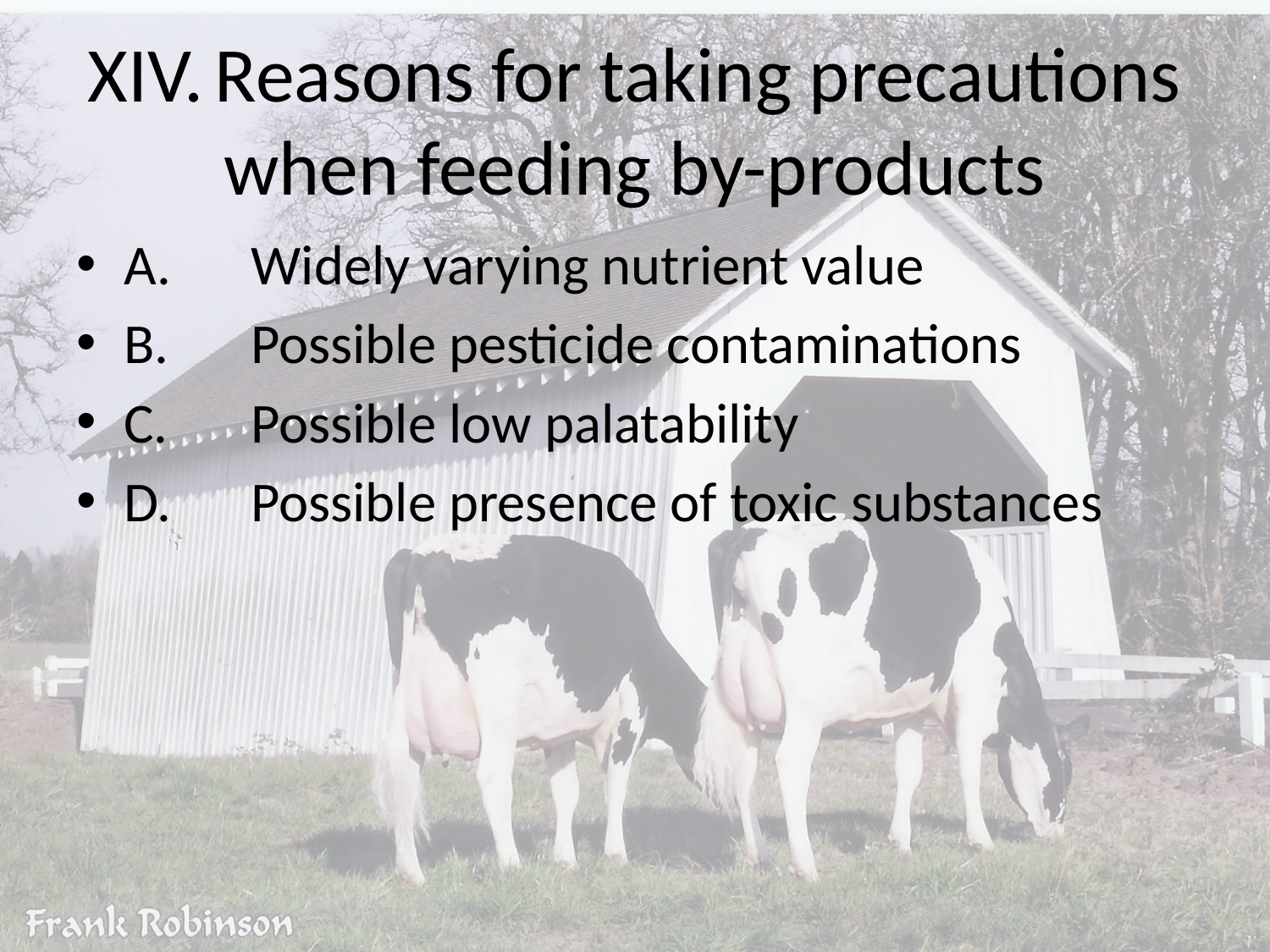

# XIV.	Reasons for taking precautions when feeding by-products
A.	Widely varying nutrient value
B.	Possible pesticide contaminations
C.	Possible low palatability
D.	Possible presence of toxic substances